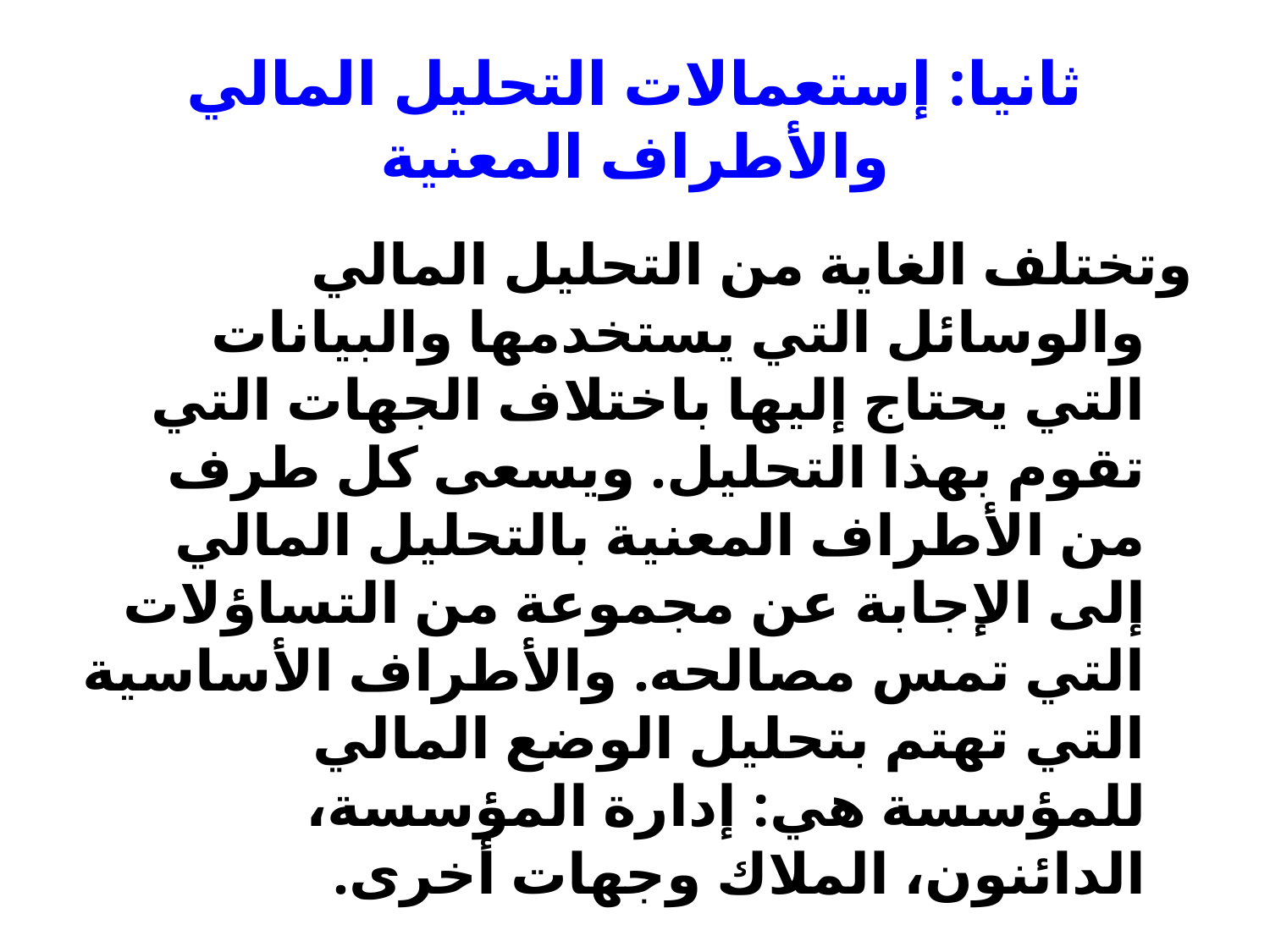

# ثانيا: إستعمالات التحليل المالي والأطراف المعنية
وتختلف الغاية من التحليل المالي والوسائل التي يستخدمها والبيانات التي يحتاج إليها باختلاف الجهات التي تقوم بهذا التحليل. ويسعى كل طرف من الأطراف المعنية بالتحليل المالي إلى الإجابة عن مجموعة من التساؤلات التي تمس مصالحه. والأطراف الأساسية التي تهتم بتحليل الوضع المالي للمؤسسة هي: إدارة المؤسسة، الدائنون، الملاك وجهات أخرى.